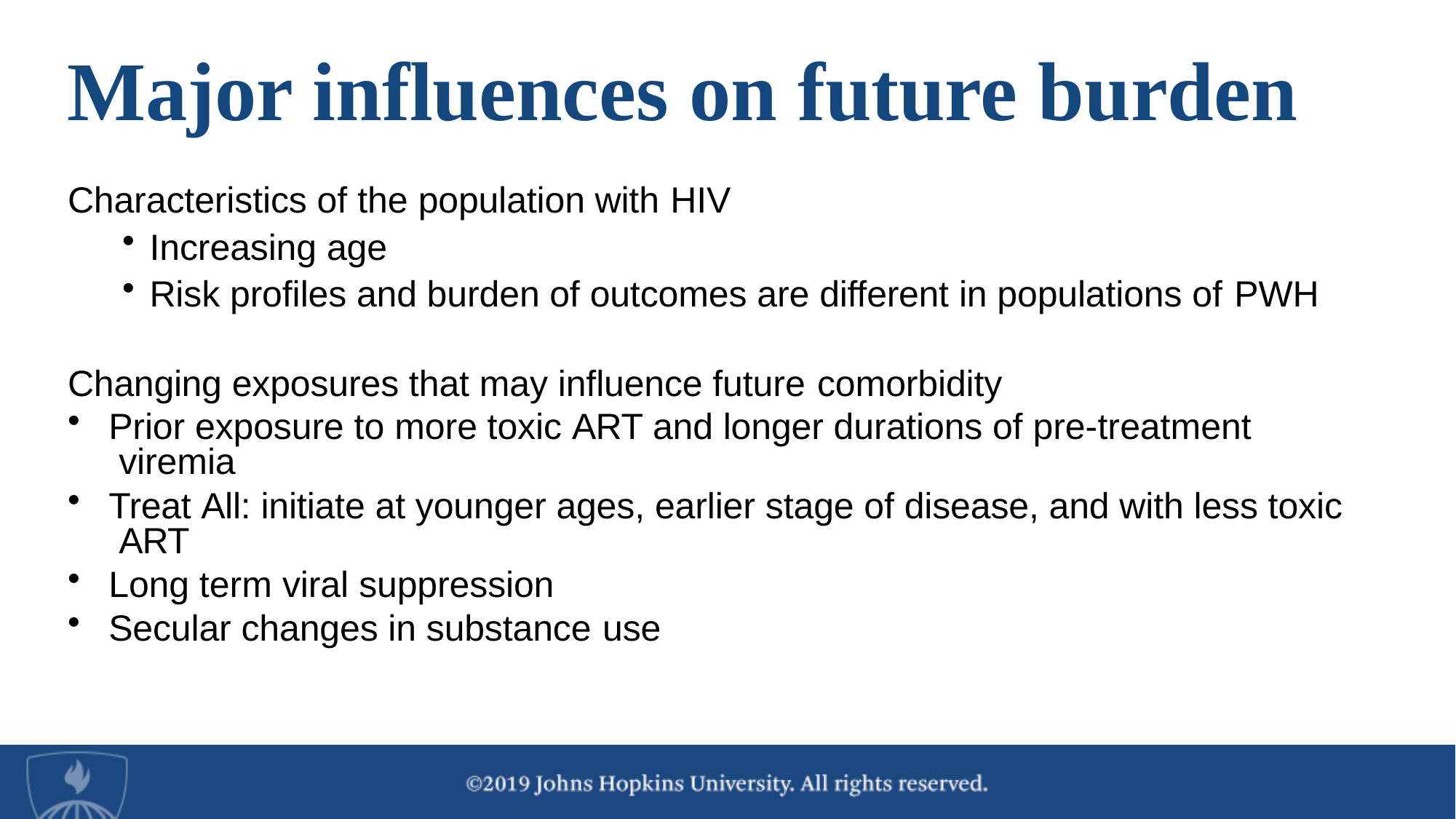

# Major influences on future burden
Characteristics of the population with HIV
Increasing age
Risk profiles and burden of outcomes are different in populations of PWH

Changing exposures that may influence future comorbidity
Prior exposure to more toxic ART and longer durations of pre-treatment  viremia
Treat All: initiate at younger ages, earlier stage of disease, and with less toxic  ART
Long term viral suppression
Secular changes in substance use